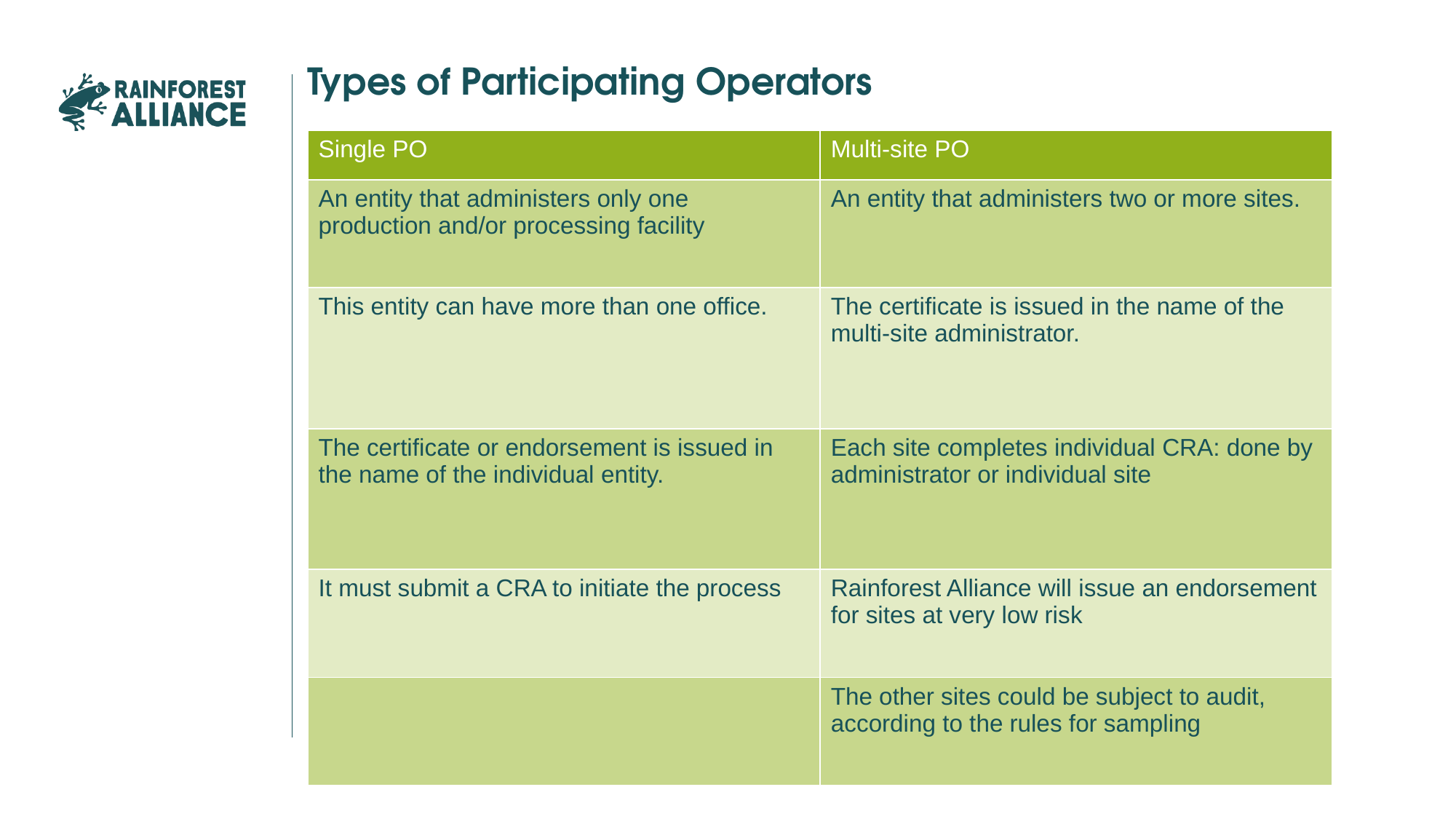

Types of Participating Operators
| Single PO | Multi-site PO |
| --- | --- |
| An entity that administers only one production and/or processing facility | An entity that administers two or more sites. |
| This entity can have more than one office. | The certificate is issued in the name of the multi-site administrator. |
| The certificate or endorsement is issued in the name of the individual entity. | Each site completes individual CRA: done by administrator or individual site |
| It must submit a CRA to initiate the process | Rainforest Alliance will issue an endorsement for sites at very low risk |
|  | The other sites could be subject to audit, according to the rules for sampling |